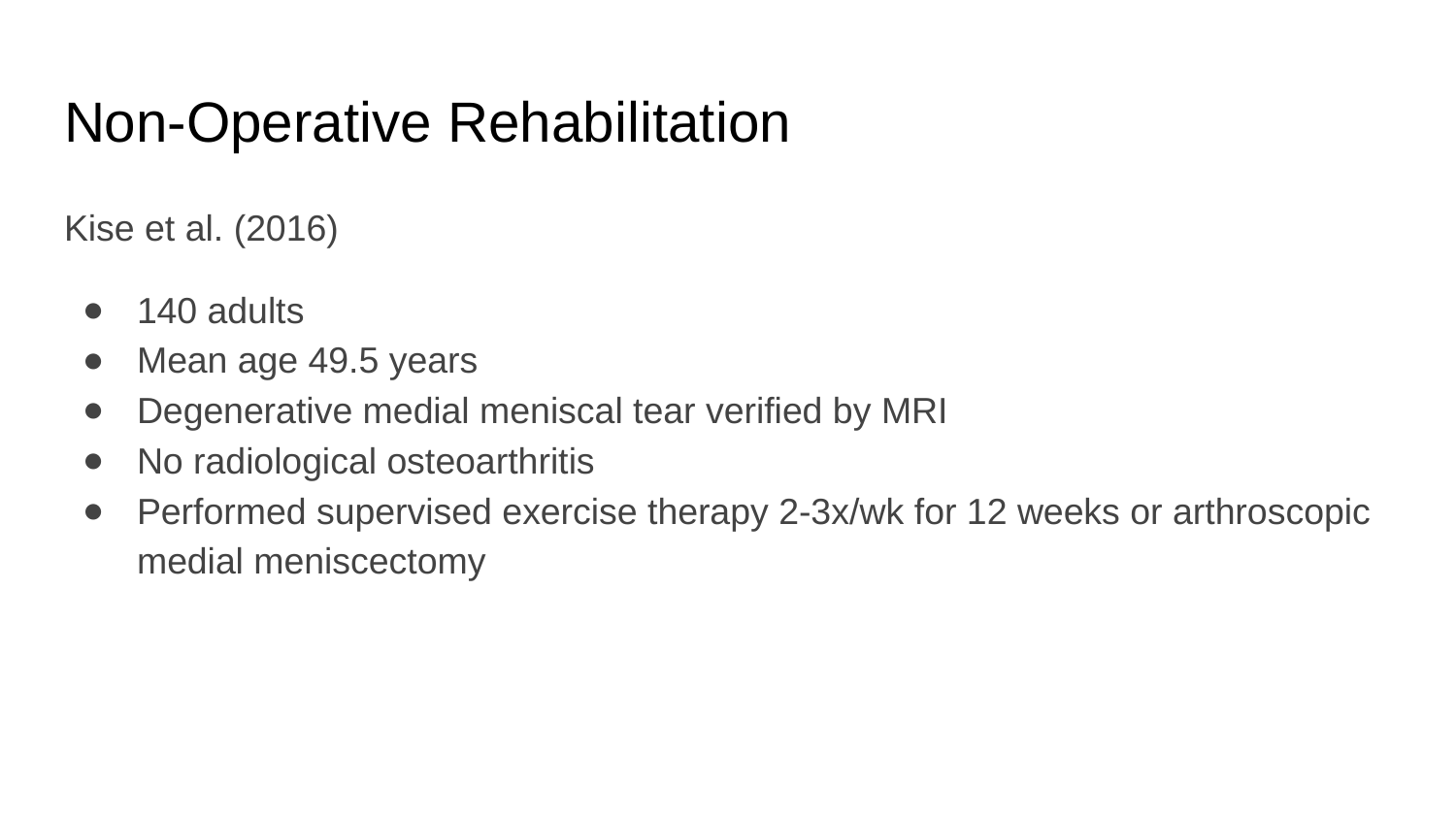

# Non-Operative Rehabilitation
Kise et al. (2016)
140 adults
Mean age 49.5 years
Degenerative medial meniscal tear verified by MRI
No radiological osteoarthritis
Performed supervised exercise therapy 2-3x/wk for 12 weeks or arthroscopic medial meniscectomy